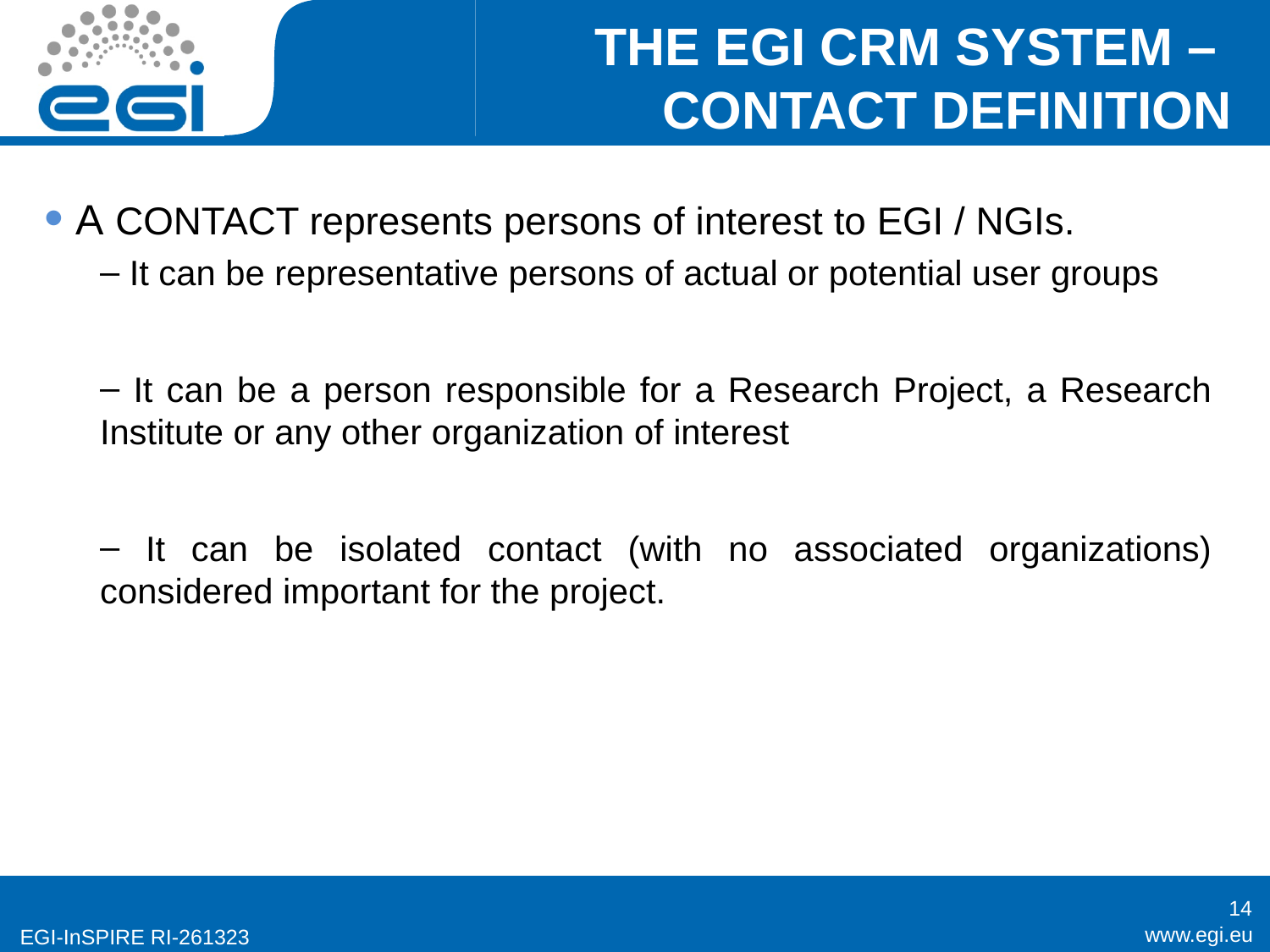

# THE EGI CRM SYSTEM – CONTACT DEFINITION
 A CONTACT represents persons of interest to EGI / NGIs.
 It can be representative persons of actual or potential user groups

 It can be a person responsible for a Research Project, a Research Institute or any other organization of interest

 It can be isolated contact (with no associated organizations) considered important for the project.

14